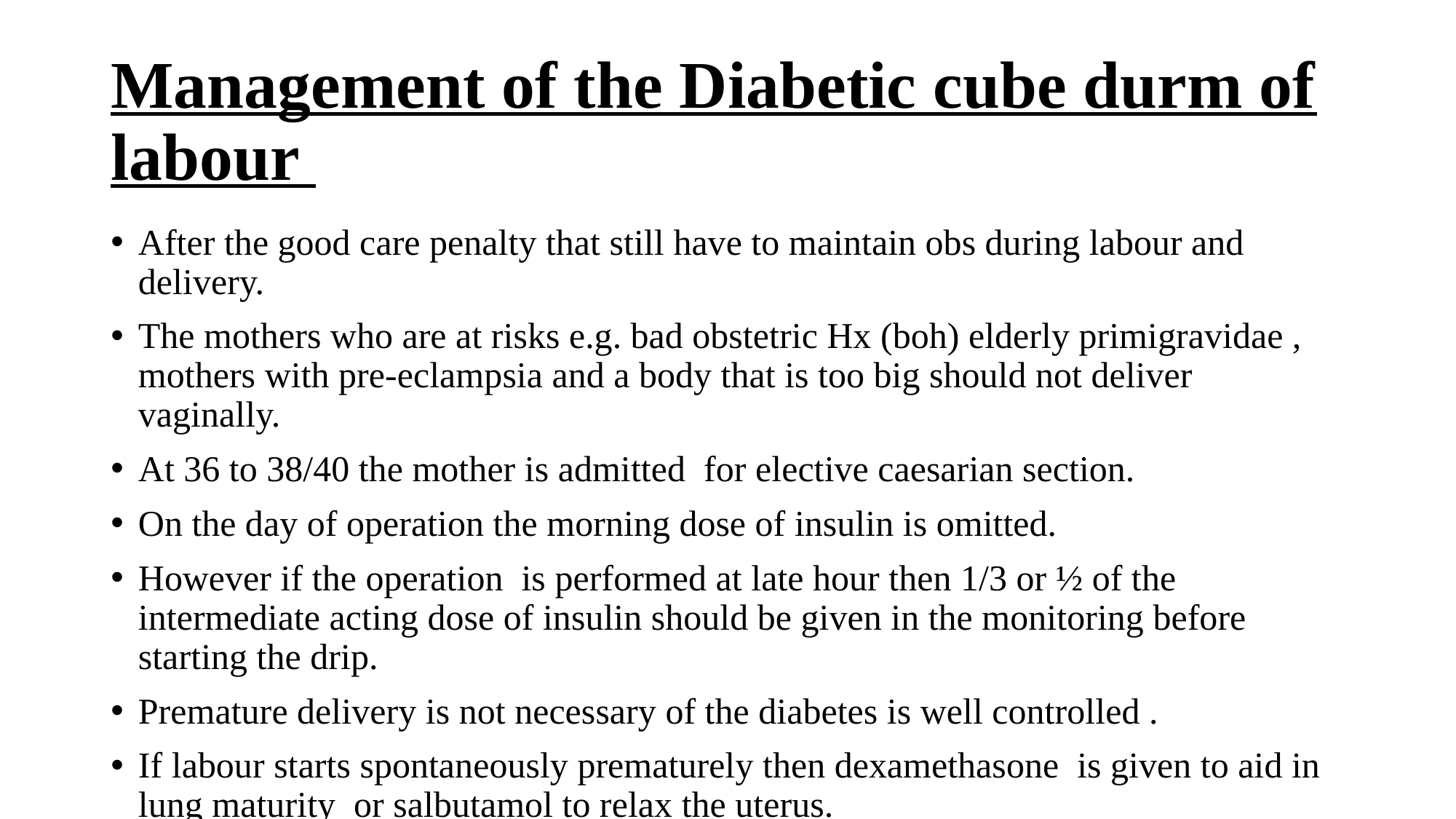

# Management of the Diabetic cube durm of labour
After the good care penalty that still have to maintain obs during labour and delivery.
The mothers who are at risks e.g. bad obstetric Hx (boh) elderly primigravidae , mothers with pre-eclampsia and a body that is too big should not deliver vaginally.
At 36 to 38/40 the mother is admitted  for elective caesarian section.
On the day of operation the morning dose of insulin is omitted.
However if the operation  is performed at late hour then 1/3 or ½ of the intermediate acting dose of insulin should be given in the monitoring before starting the drip.
Premature delivery is not necessary of the diabetes is well controlled .
If labour starts spontaneously prematurely then dexamethasone  is given to aid in lung maturity  or salbutamol to relax the uterus.
The drugs are given with care as may increase insulin requirement.
The aim is controlling blood sugar between 4 – 5 mmo/dl.
Hyperglycemia increases foetal insulin production which usually causes neonated hypoglycemia.
the patient may be allowed a light breakfast or nil  by mouth.
In some cases subcutaneous insulin is given to mothers with insulin dependent diabetes mellitus.
In some cases sub